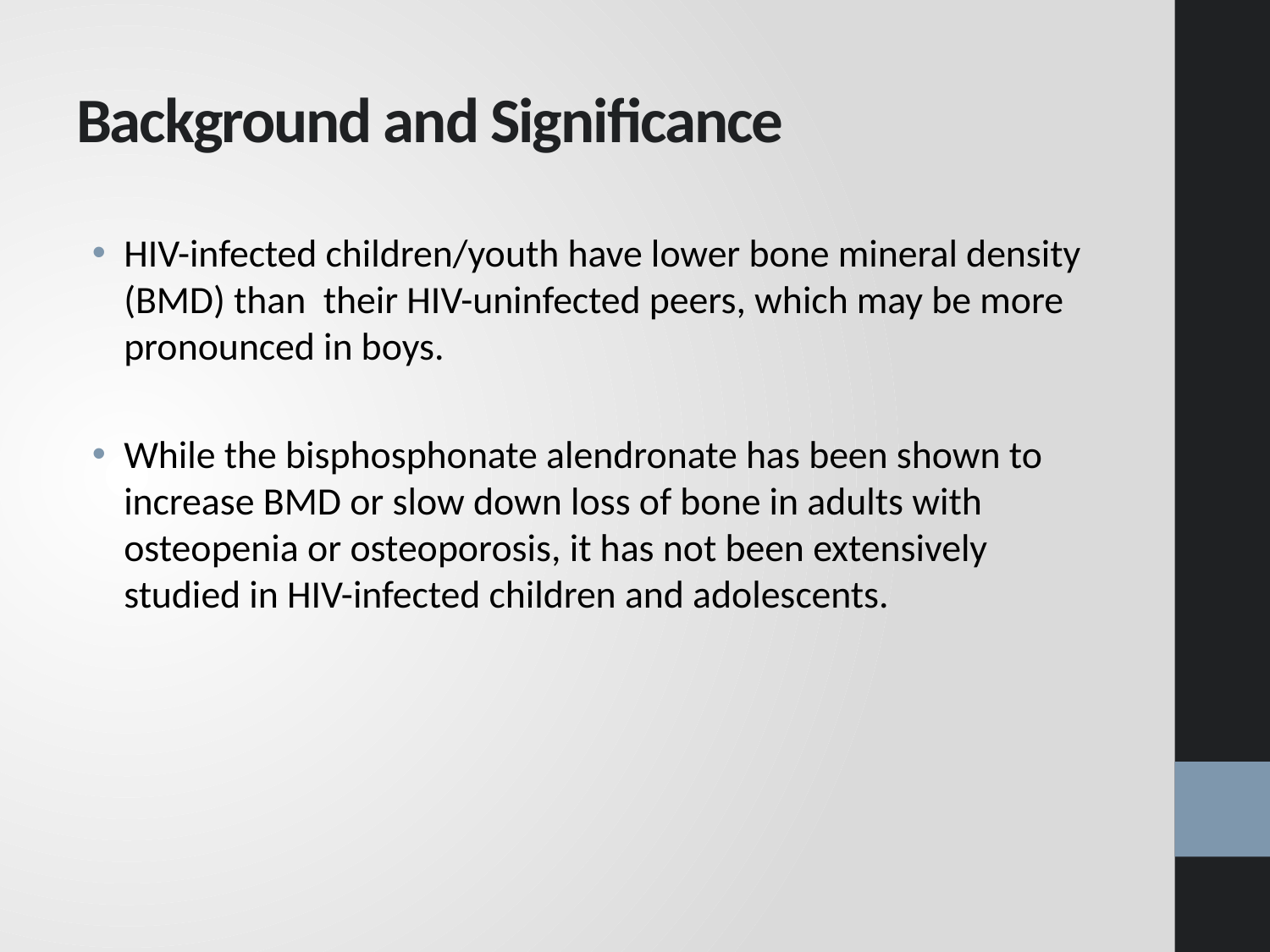

# Background and Significance
HIV-infected children/youth have lower bone mineral density (BMD) than  their HIV-uninfected peers, which may be more pronounced in boys.

While the bisphosphonate alendronate has been shown to increase BMD or slow down loss of bone in adults with osteopenia or osteoporosis, it has not been extensively studied in HIV-infected children and adolescents.